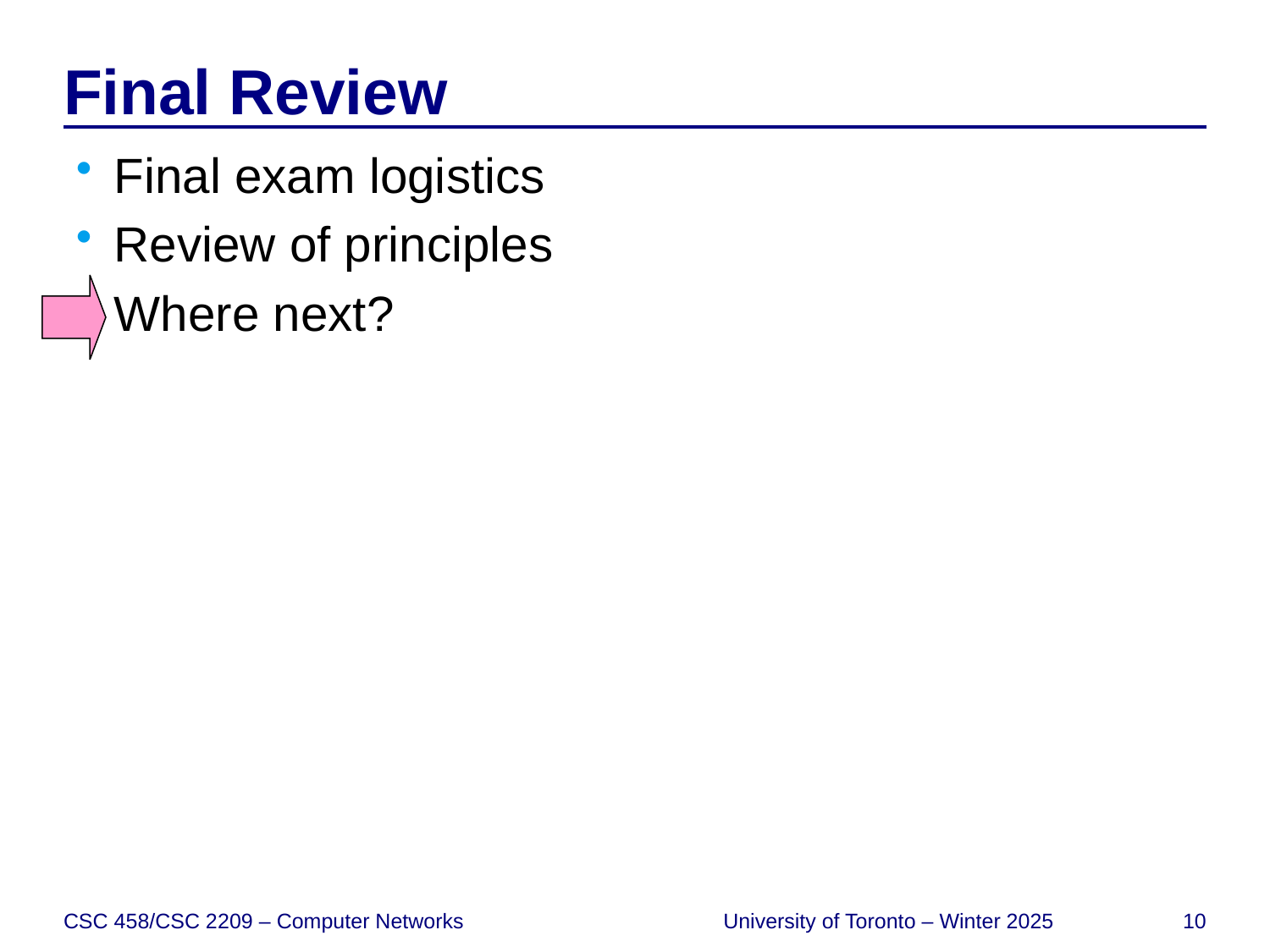

# Final Review
Final exam logistics
Review of principles
Where next?

CSC 458/CSC 2209 – Computer Networks
University of Toronto – Winter 2025
10